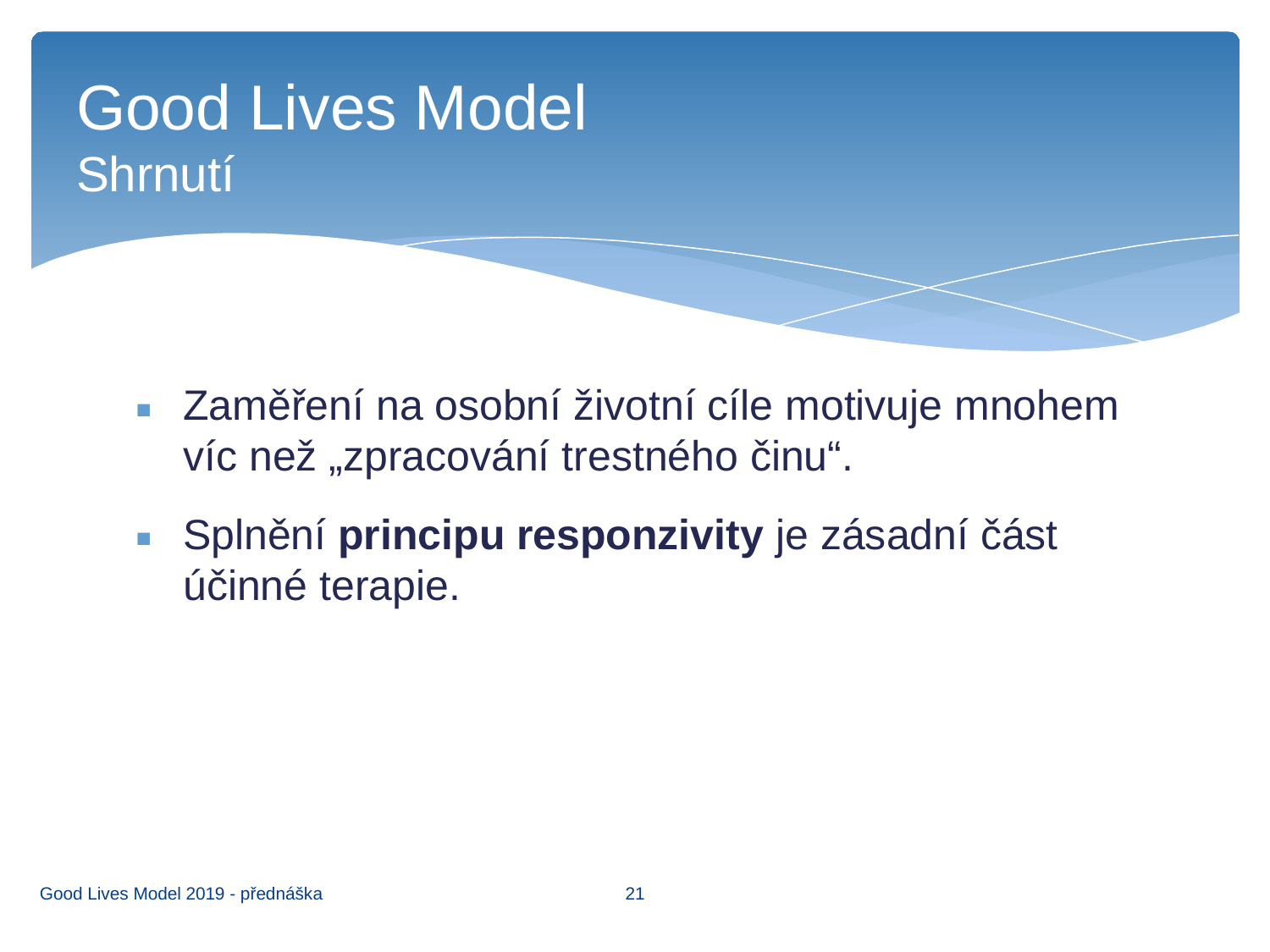

# Good Lives Model Shrnutí
Zaměření na osobní životní cíle motivuje mnohem víc než „zpracování trestného činu“.
Splnění principu responzivity je zásadní část účinné terapie.

21
Good Lives Model 2019 - přednáška